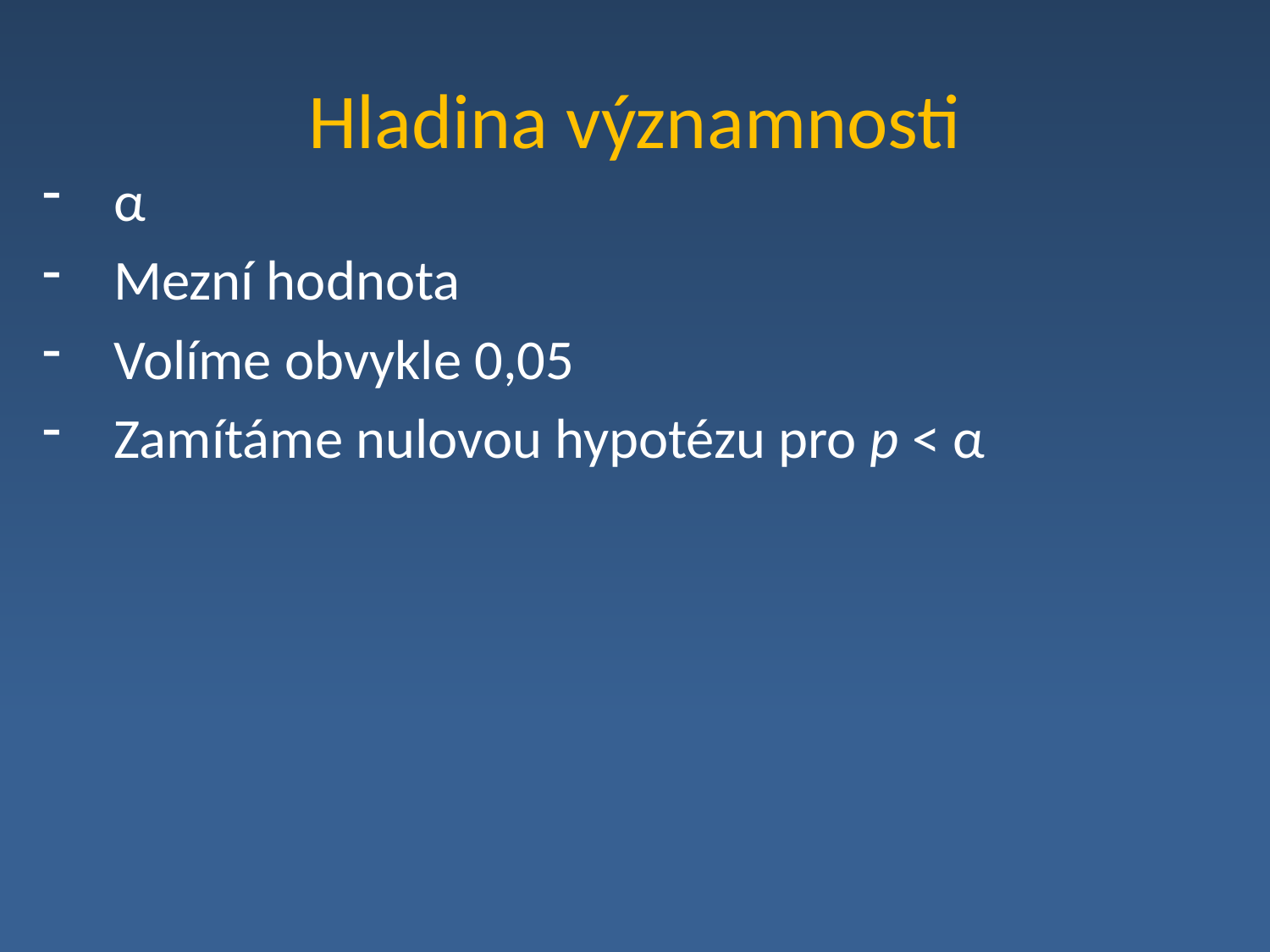

# Hladina významnosti
α
Mezní hodnota
Volíme obvykle 0,05
Zamítáme nulovou hypotézu pro p < α